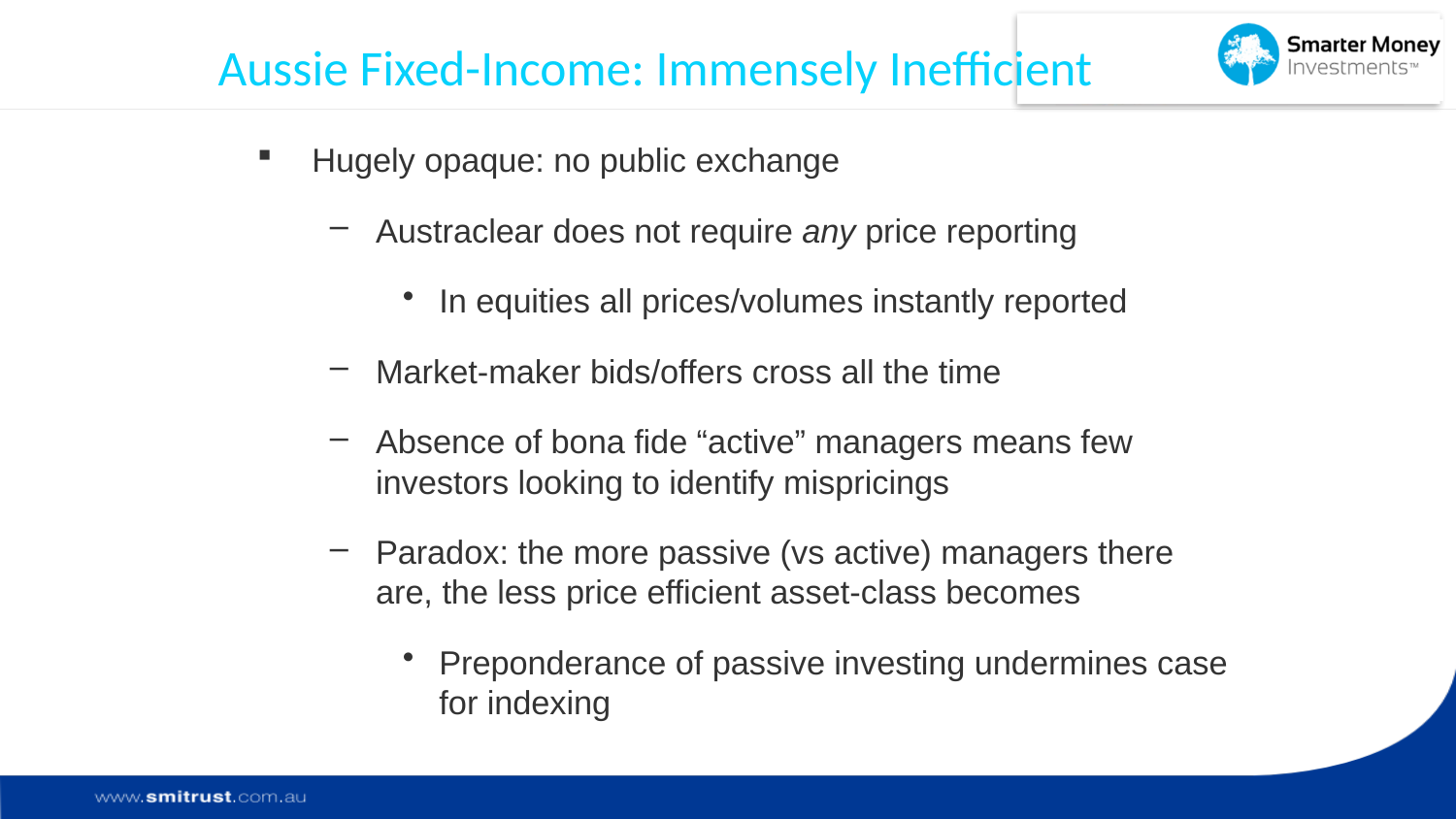

# Aussie Fixed-Income: Immensely Inefficient
Hugely opaque: no public exchange
Austraclear does not require any price reporting
In equities all prices/volumes instantly reported
Market-maker bids/offers cross all the time
Absence of bona fide “active” managers means few investors looking to identify mispricings
Paradox: the more passive (vs active) managers there are, the less price efficient asset-class becomes
Preponderance of passive investing undermines case for indexing